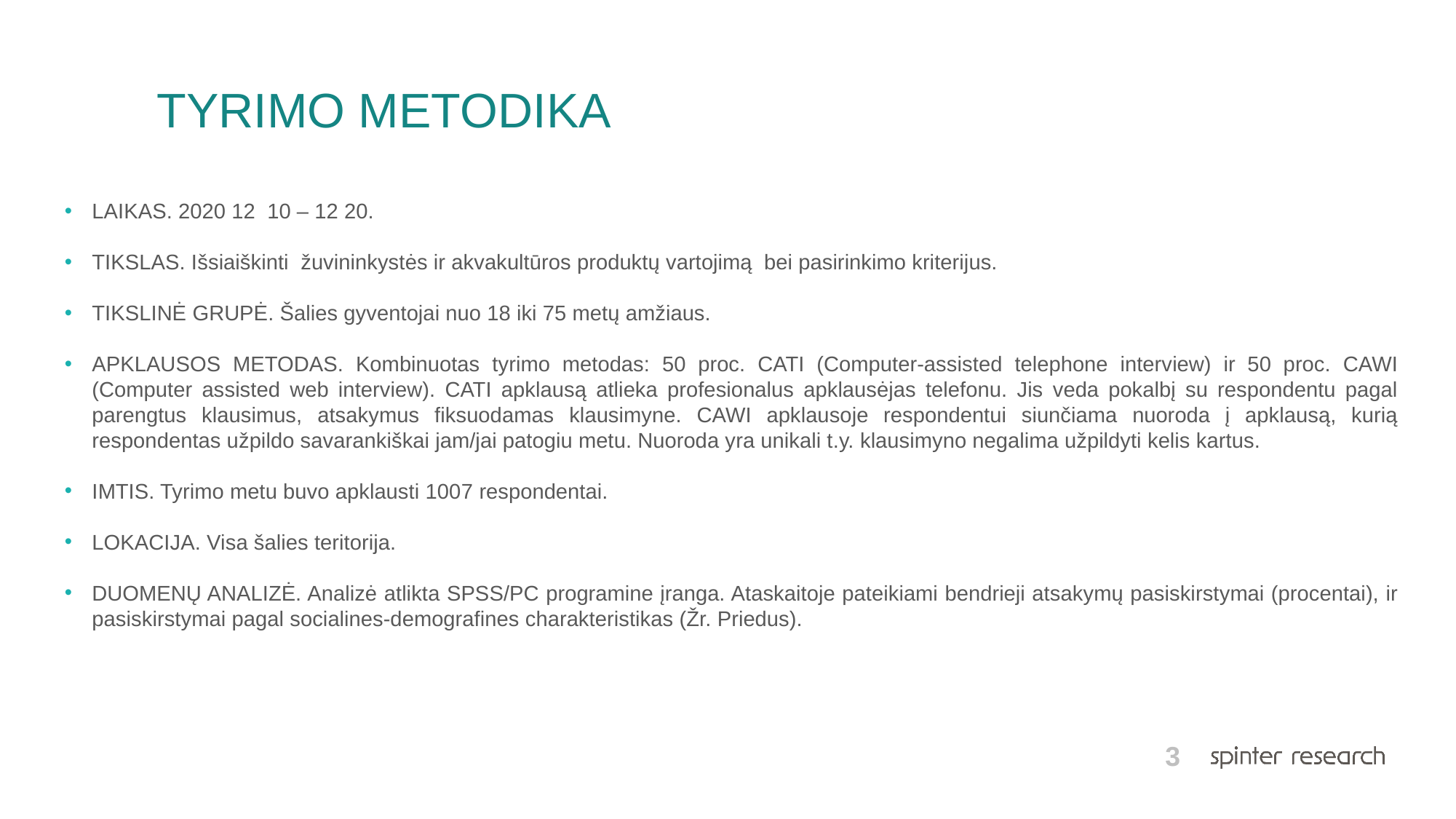

# TYRIMO METODIKA
LAIKAS. 2020 12  10 – 12 20.

TIKSLAS. Išsiaiškinti  žuvininkystės ir akvakultūros produktų vartojimą  bei pasirinkimo kriterijus.

TIKSLINĖ GRUPĖ. Šalies gyventojai nuo 18 iki 75 metų amžiaus.

APKLAUSOS METODAS. Kombinuotas tyrimo metodas: 50 proc. CATI (Computer-assisted telephone interview) ir 50 proc. CAWI (Computer assisted web interview). CATI apklausą atlieka profesionalus apklausėjas telefonu. Jis veda pokalbį su respondentu pagal parengtus klausimus, atsakymus fiksuodamas klausimyne. CAWI apklausoje respondentui siunčiama nuoroda į apklausą, kurią respondentas užpildo savarankiškai jam/jai patogiu metu. Nuoroda yra unikali t.y. klausimyno negalima užpildyti kelis kartus.

IMTIS. Tyrimo metu buvo apklausti 1007 respondentai.

LOKACIJA. Visa šalies teritorija.

DUOMENŲ ANALIZĖ. Analizė atlikta SPSS/PC programine įranga. Ataskaitoje pateikiami bendrieji atsakymų pasiskirstymai (procentai), ir pasiskirstymai pagal socialines-demografines charakteristikas (Žr. Priedus).